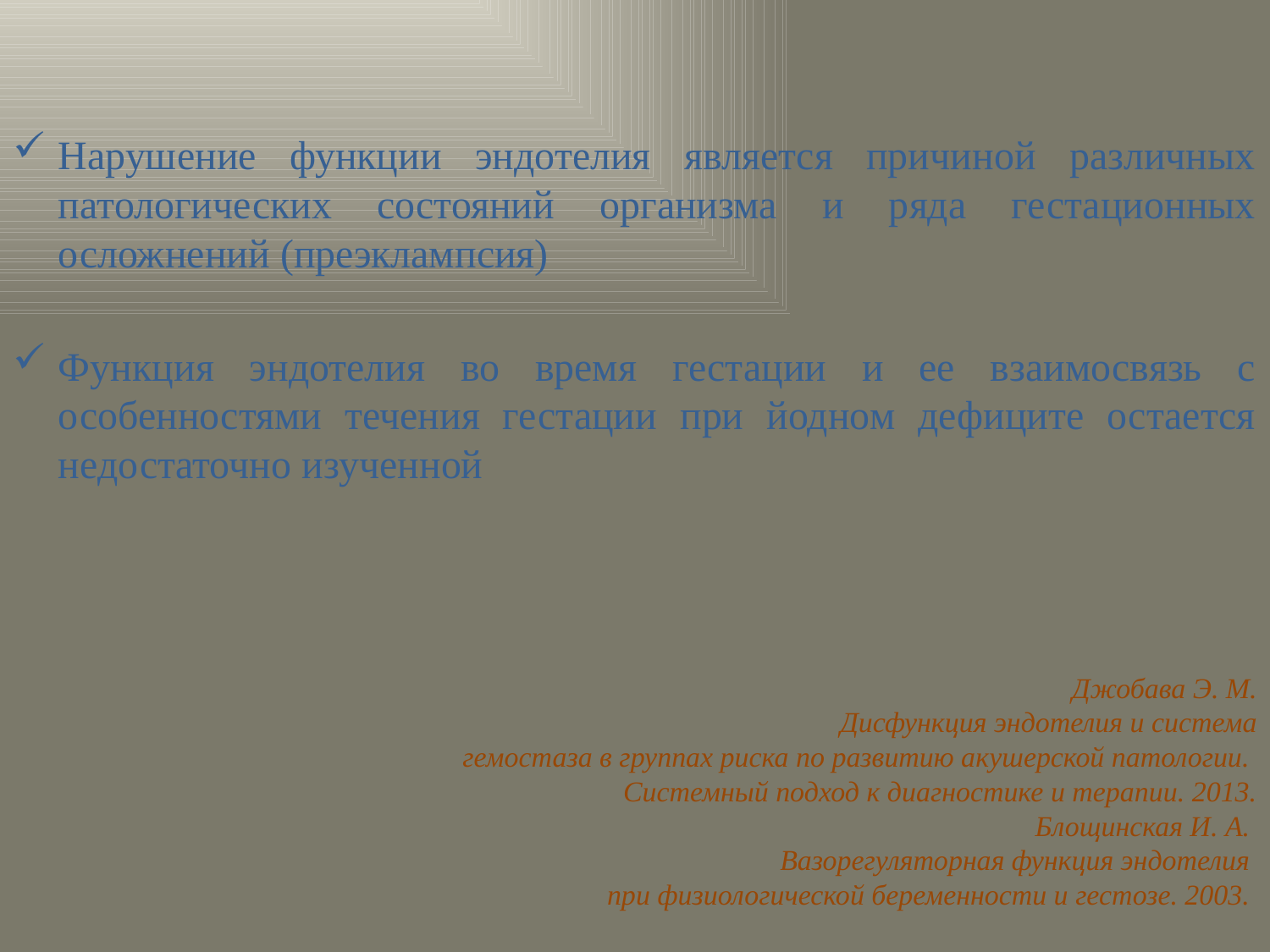

Нарушение функции эндотелия является причиной различных патологических состояний организма и ряда гестационных осложнений (преэклампсия)

Функция эндотелия во время гестации и ее взаимосвязь с особенностями течения гестации при йодном дефиците остается недостаточно изученной

Джобава Э. М.
 Дисфункция эндотелия и система
гемостаза в группах риска по развитию акушерской патологии.
Системный подход к диагностике и терапии. 2013.
Блощинская И. А.
Вазорегуляторная функция эндотелия
при физиологической беременности и гестозе. 2003.